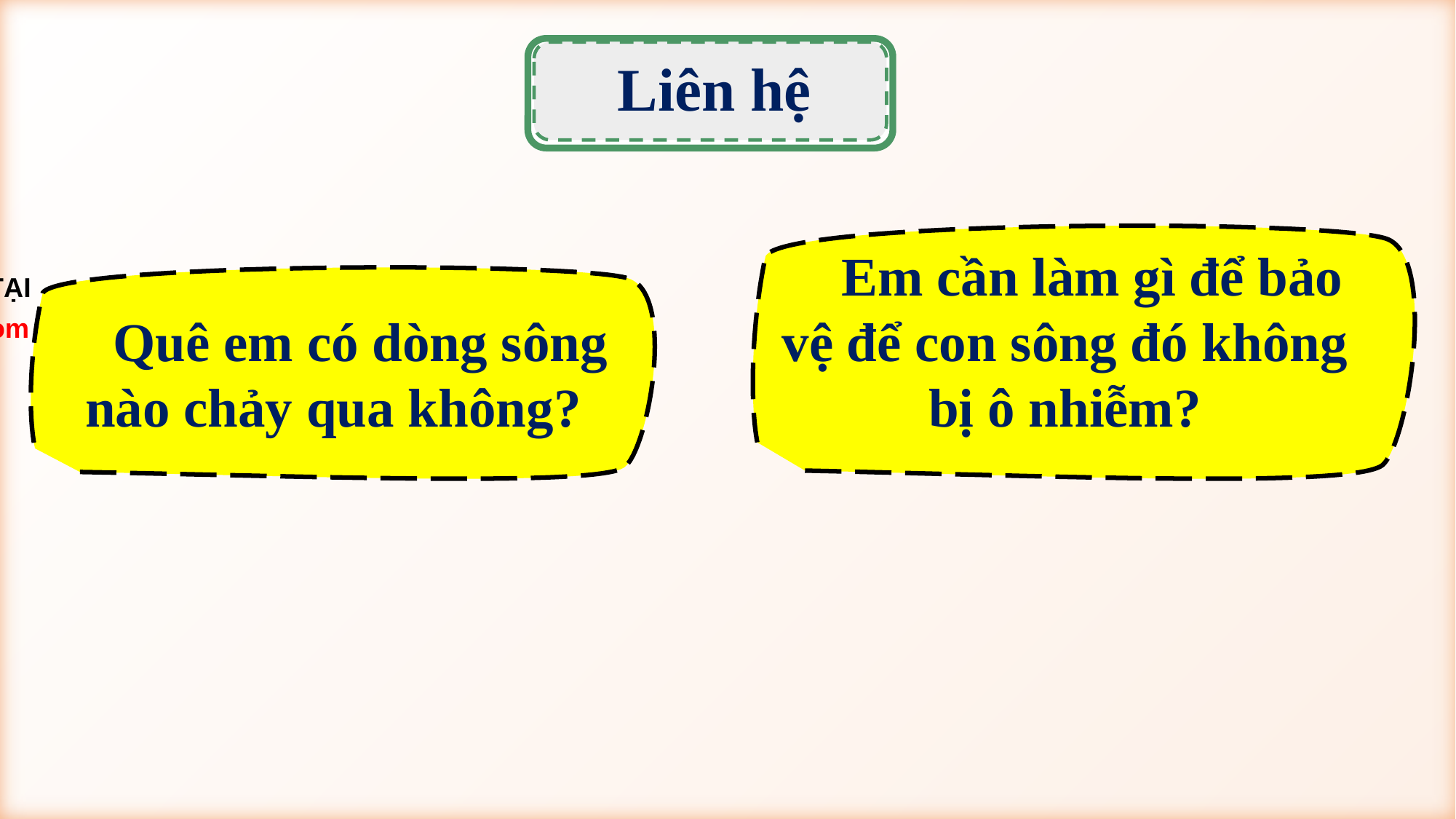

Liên hệ

Em cần làm gì để bảo vệ để con sông đó không bị ô nhiễm?

Quê em có dòng sông nào chảy qua không?